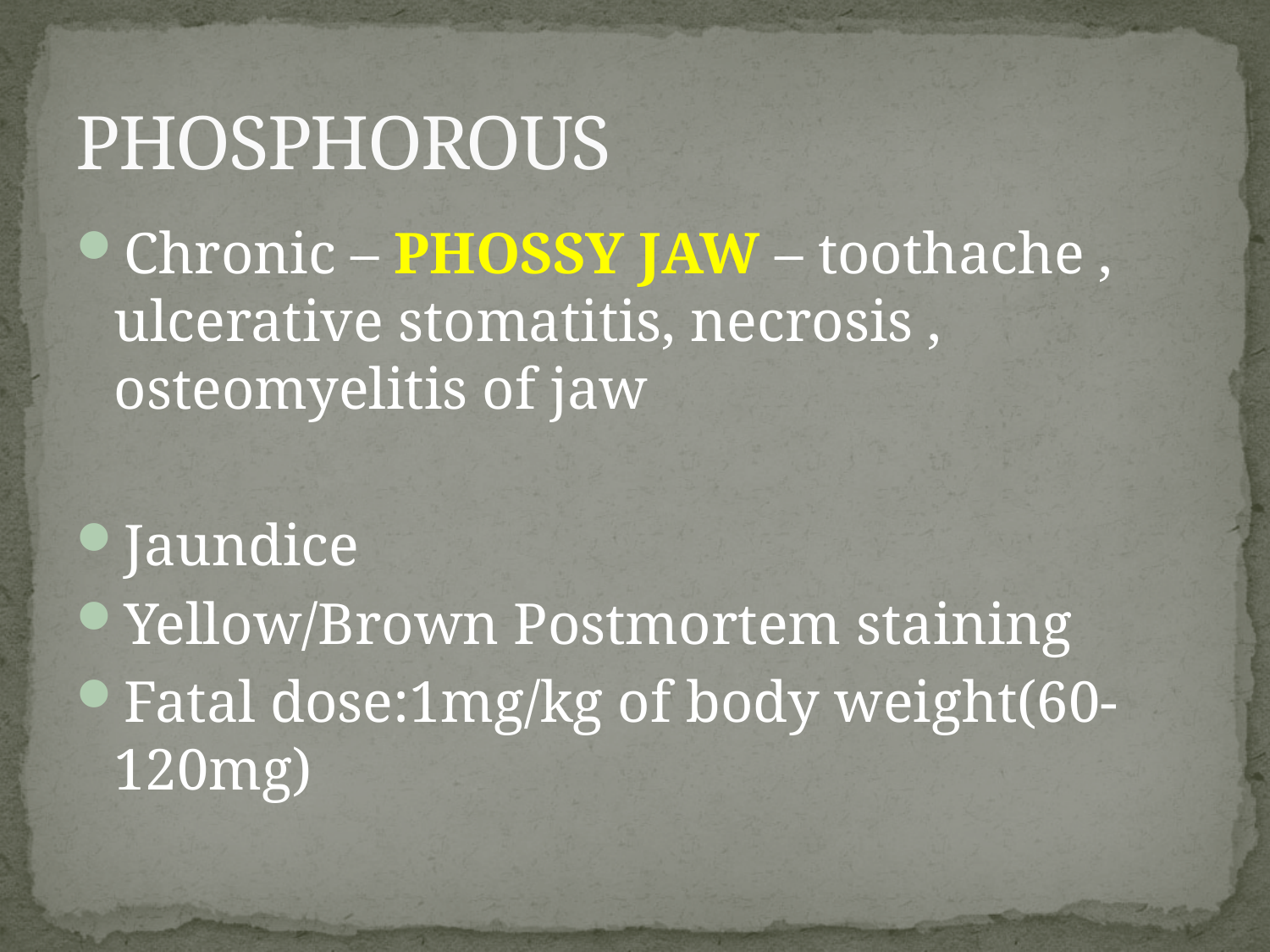

# PHOSPHOROUS
Chronic – PHOSSY JAW – toothache , ulcerative stomatitis, necrosis , osteomyelitis of jaw

Jaundice
Yellow/Brown Postmortem staining
Fatal dose:1mg/kg of body weight(60-120mg)